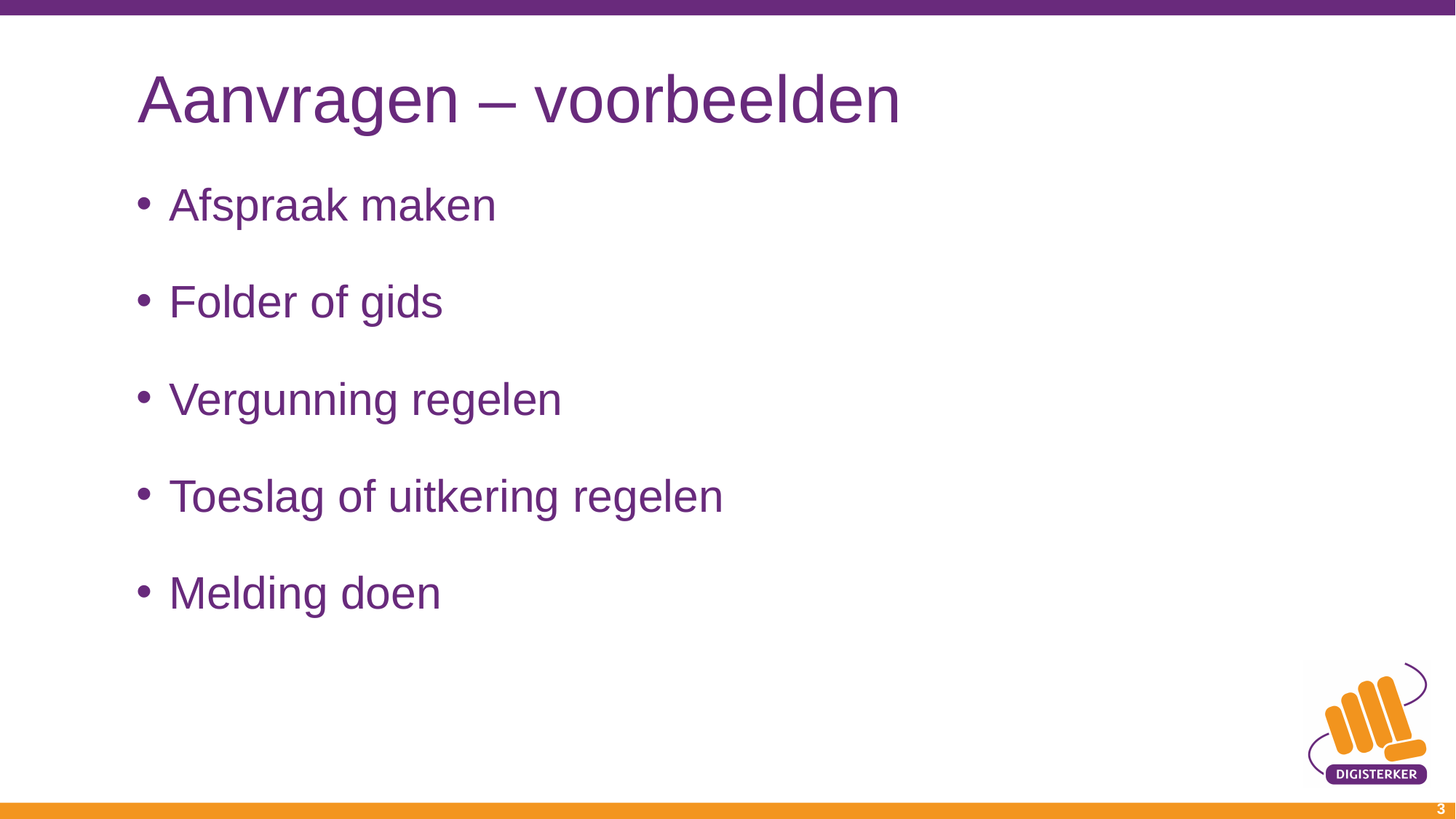

# Aanvragen – voorbeelden
Afspraak maken
Folder of gids
Vergunning regelen
Toeslag of uitkering regelen
Melding doen
3